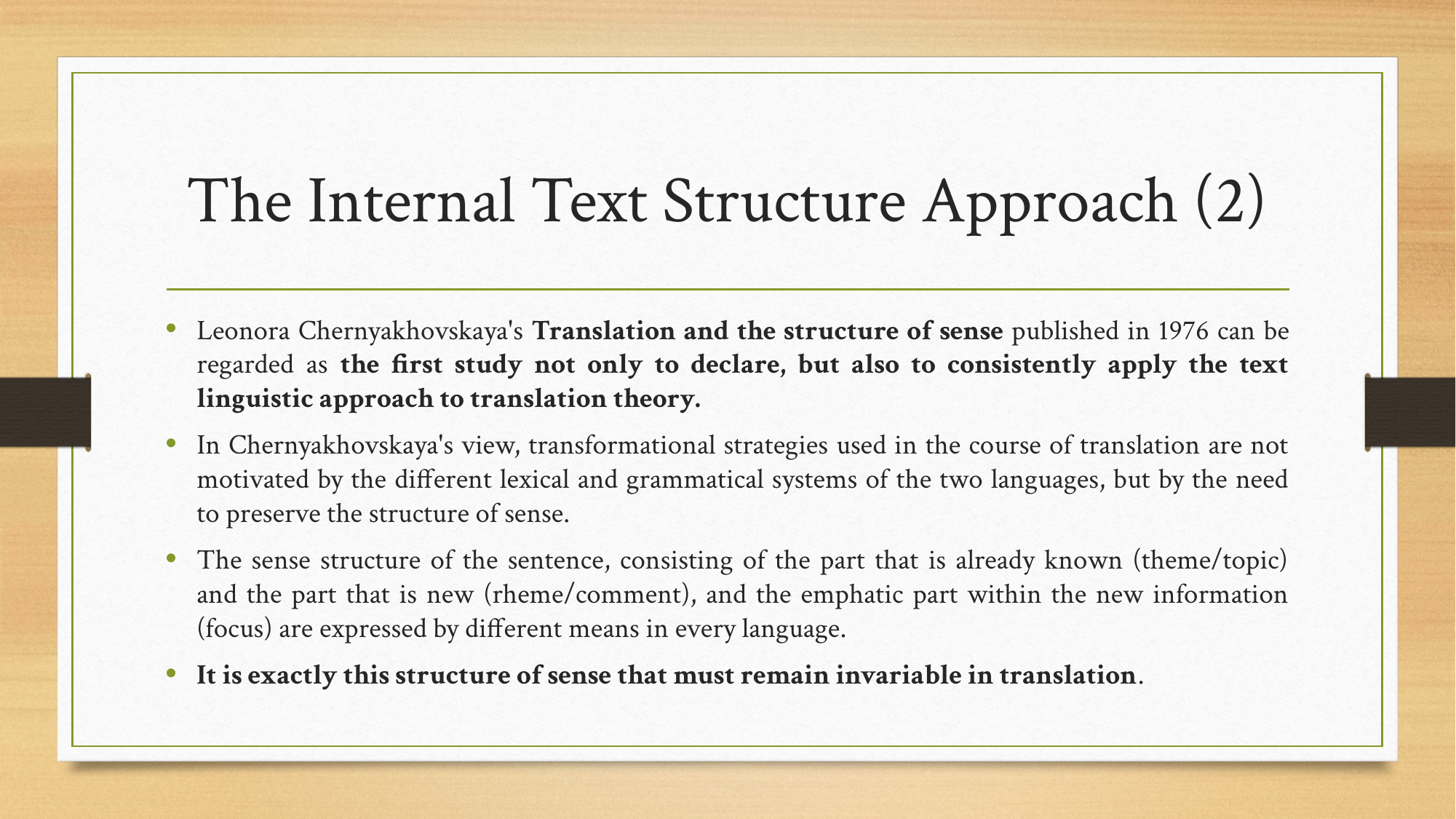

# The Internal Text Structure Approach (2)
Leonora Chernyakhovskaya's Translation and the structure of sense published in 1976 can be regarded as the first study not only to declare, but also to consistently apply the text linguistic approach to translation theory.
In Chernyakhovskaya's view, transformational strategies used in the course of translation are not motivated by the different lexical and grammatical systems of the two languages, but by the need to preserve the structure of sense.
The sense structure of the sentence, consisting of the part that is already known (theme/topic) and the part that is new (rheme/comment), and the emphatic part within the new information (focus) are expressed by different means in every language.
It is exactly this structure of sense that must remain invariable in translation.